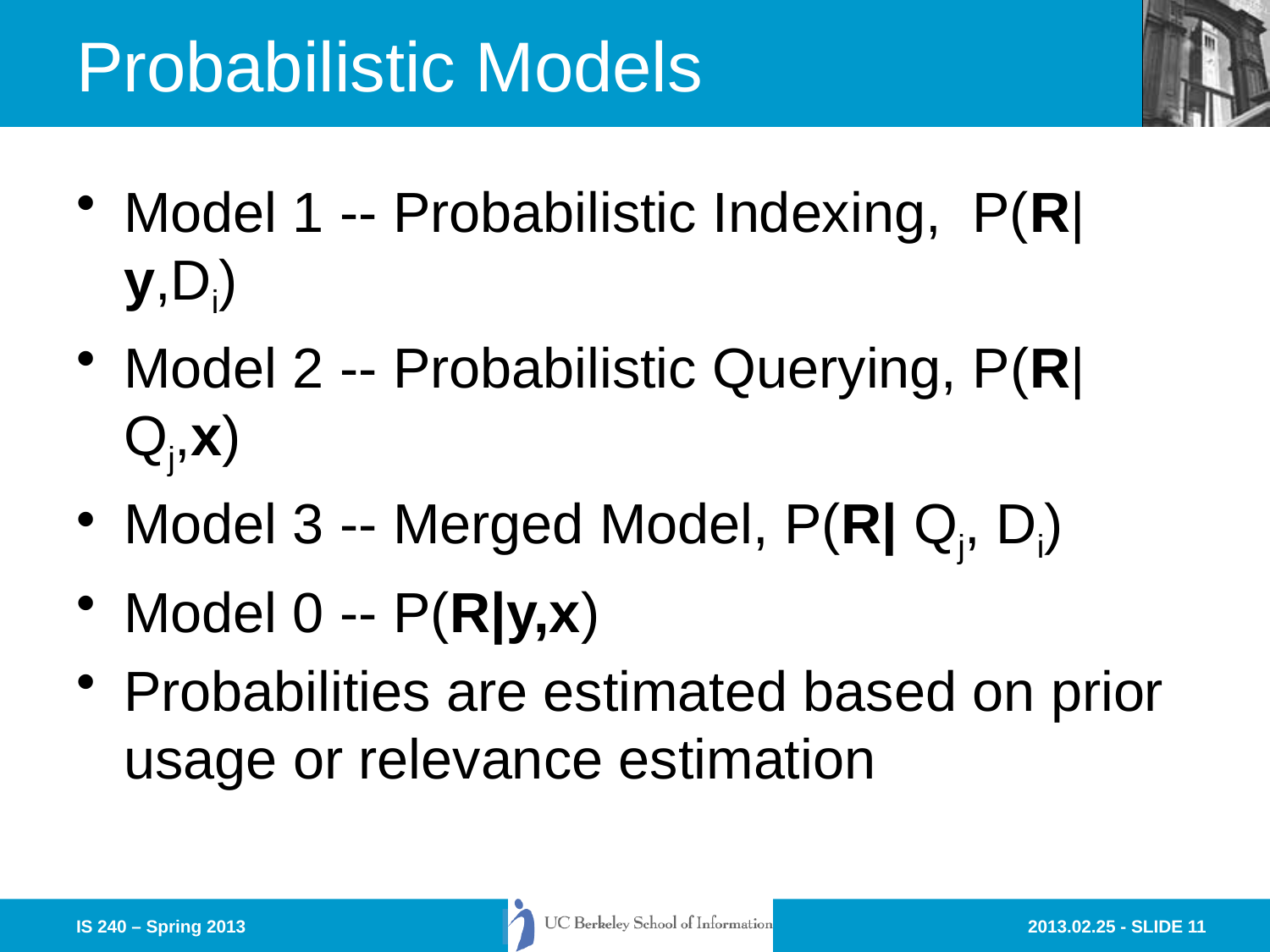

# Probabilistic Models
Model 1 -- Probabilistic Indexing,  P(R|y,Di)
Model 2 -- Probabilistic Querying, P(R|Qj,x)
Model 3 -- Merged Model, P(R| Qj, Di)
Model 0 -- P(R|y,x)
Probabilities are estimated based on prior usage or relevance estimation
IS 240 – Spring 2013